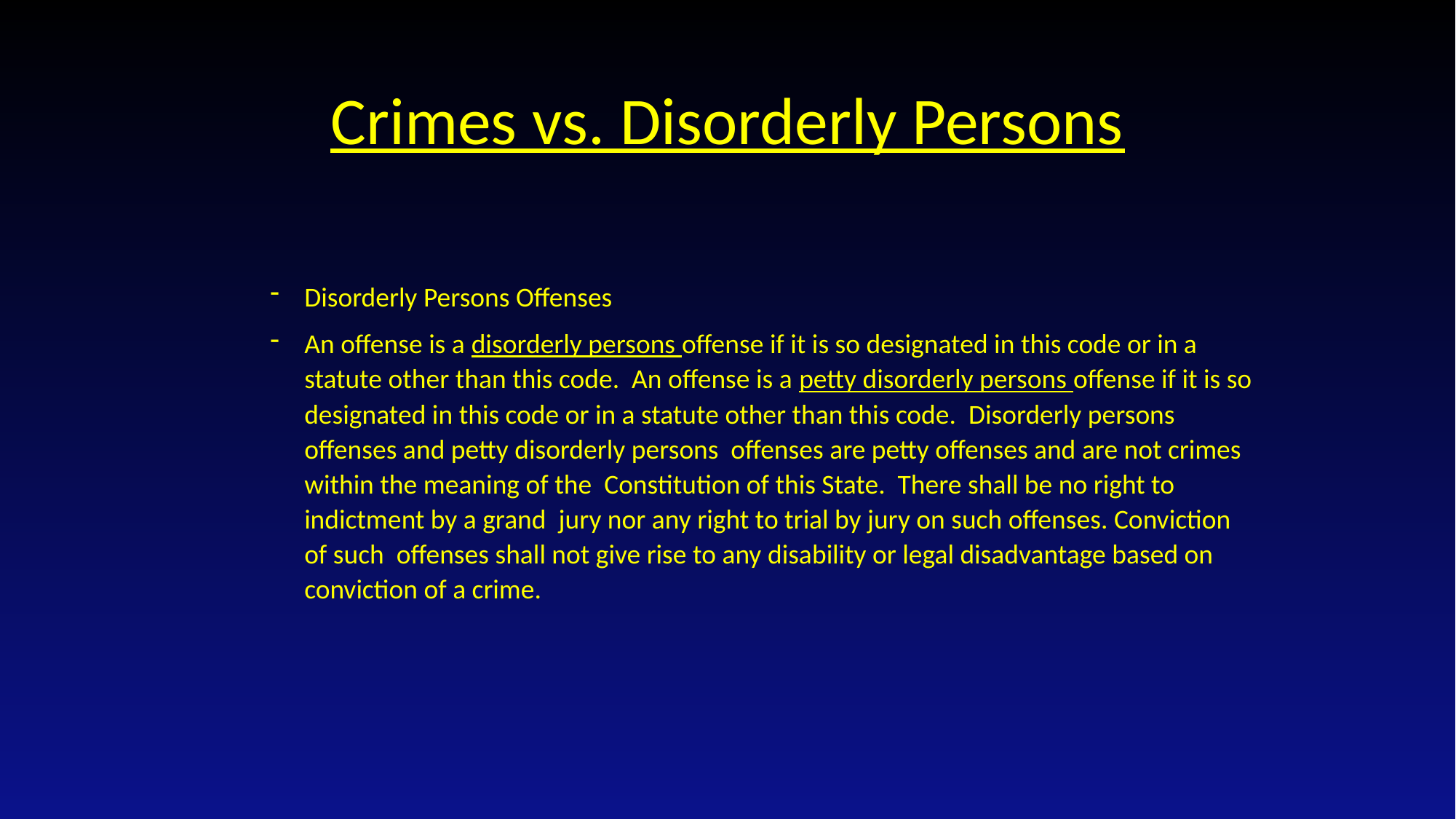

# Crimes vs. Disorderly Persons
Disorderly Persons Offenses
An offense is a disorderly persons offense if it is so designated in this code or in a statute other than this code.  An offense is a petty disorderly persons offense if it is so designated in this code or in a statute other than this code.  Disorderly persons offenses and petty disorderly persons  offenses are petty offenses and are not crimes within the meaning of the  Constitution of this State.  There shall be no right to indictment by a grand  jury nor any right to trial by jury on such offenses. Conviction of such  offenses shall not give rise to any disability or legal disadvantage based on  conviction of a crime.